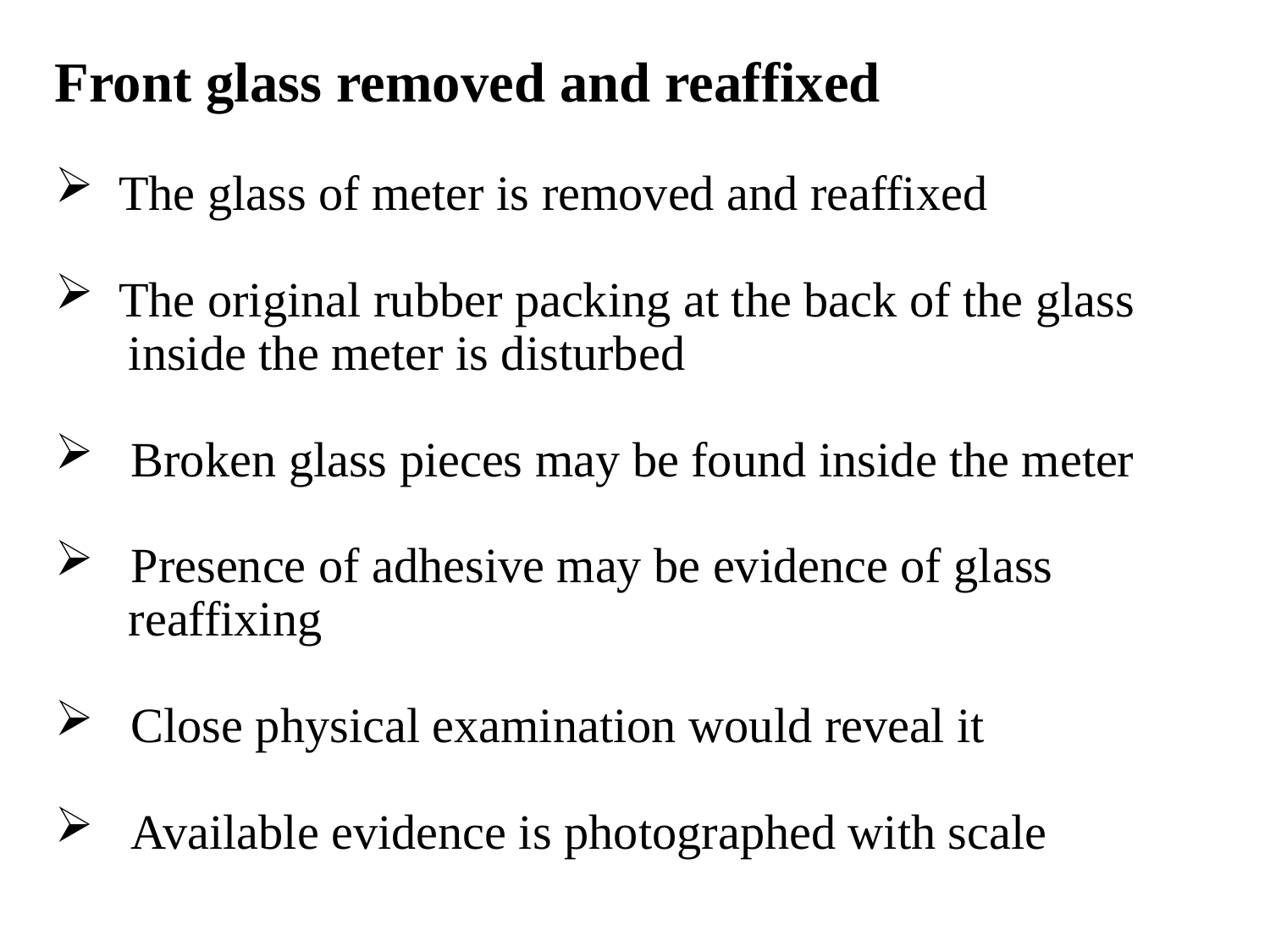

Front glass removed and reaffixed

  The glass of meter is removed and reaffixed

  The original rubber packing at the back of the glass
      inside the meter is disturbed

   Broken glass pieces may be found inside the meter

   Presence of adhesive may be evidence of glass
      reaffixing

   Close physical examination would reveal it

   Available evidence is photographed with scale